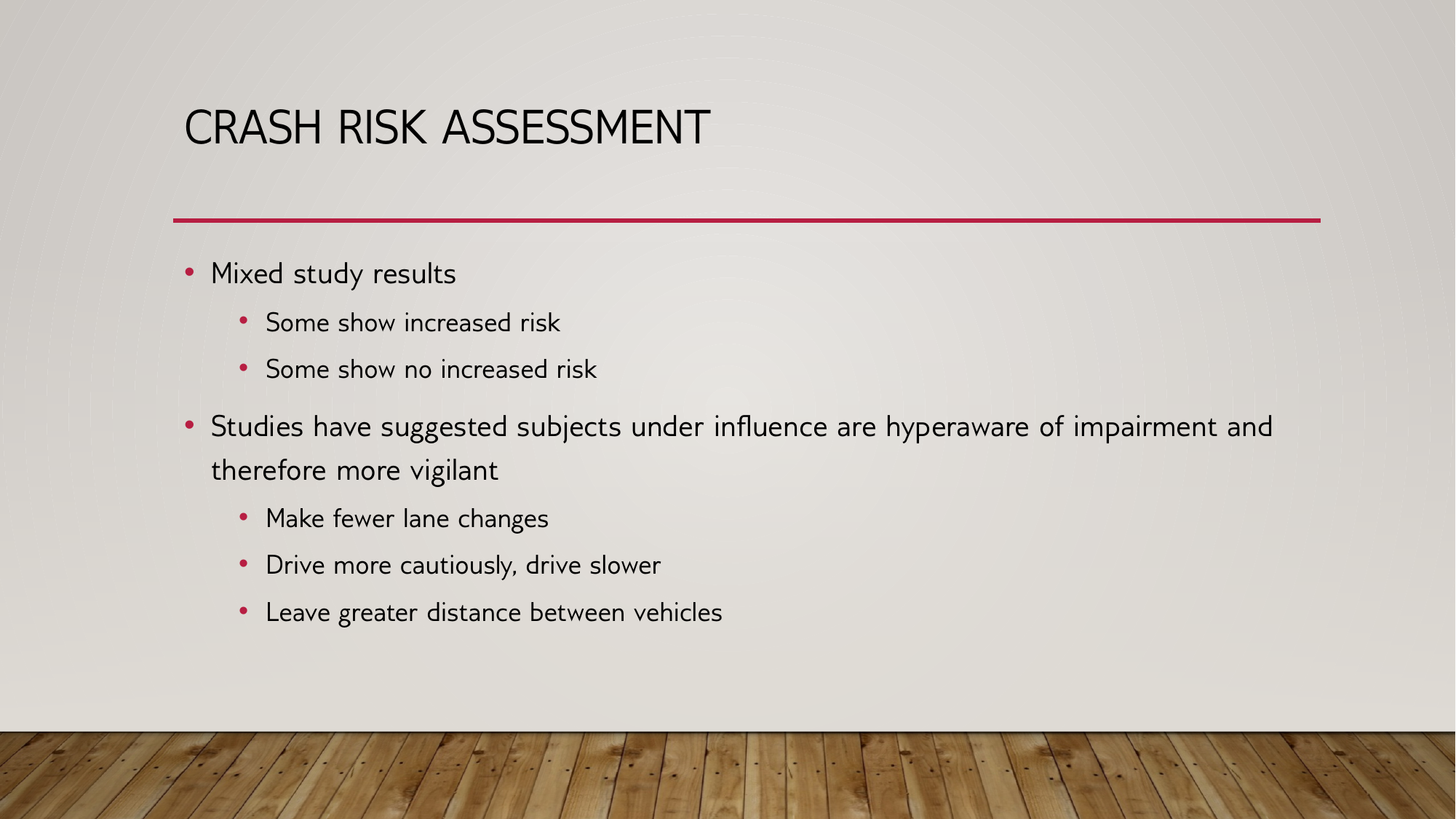

# Crash Risk Assessment
Mixed study results
Some show increased risk
Some show no increased risk
Studies have suggested subjects under influence are hyperaware of impairment and therefore more vigilant
Make fewer lane changes
Drive more cautiously, drive slower
Leave greater distance between vehicles